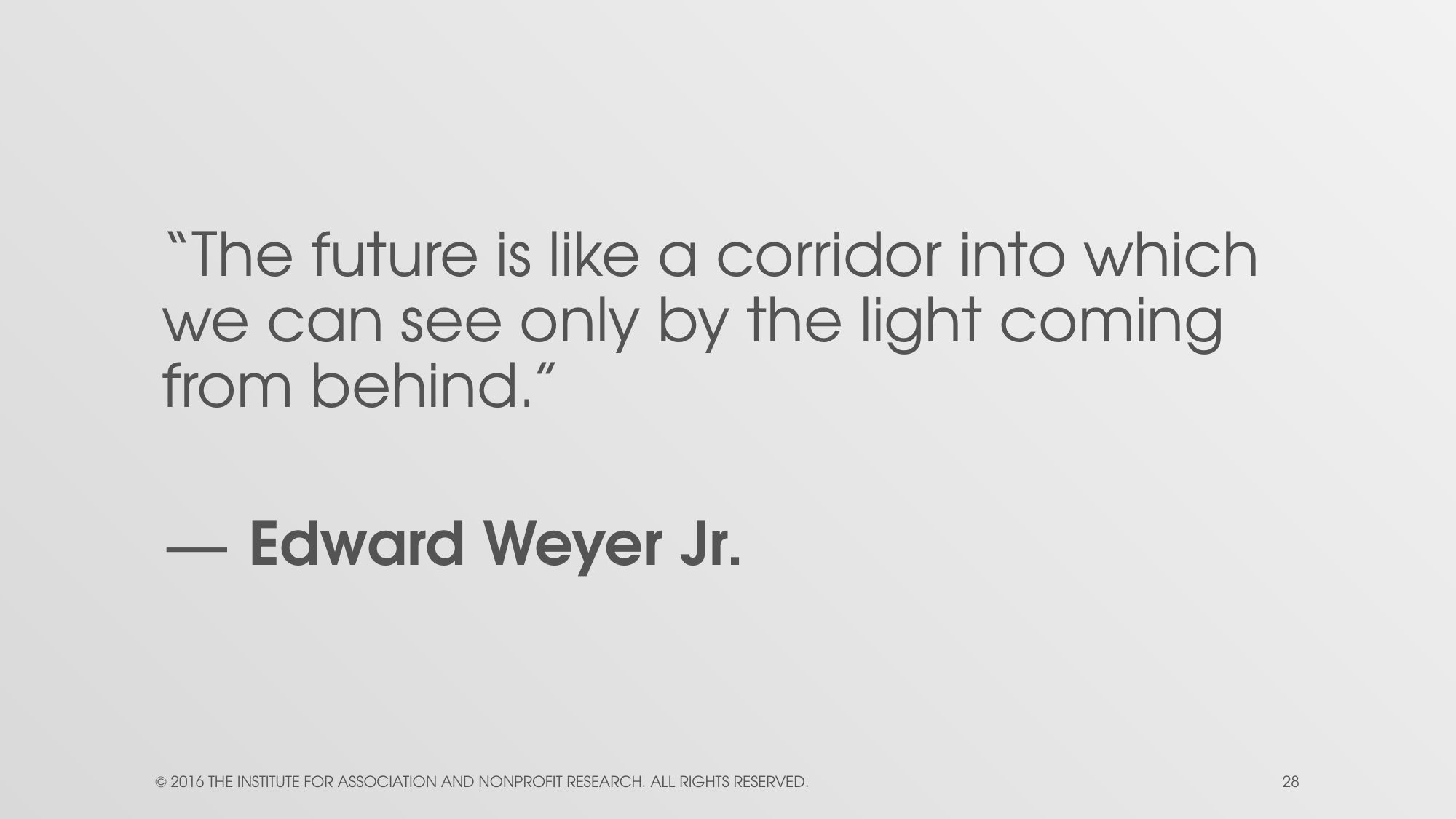

“The future is like a corridor into which we can see only by the light coming from behind.”
― Edward Weyer Jr.
© 2016 The Institute for Association and Nonprofit Research. All rights reserved.
28